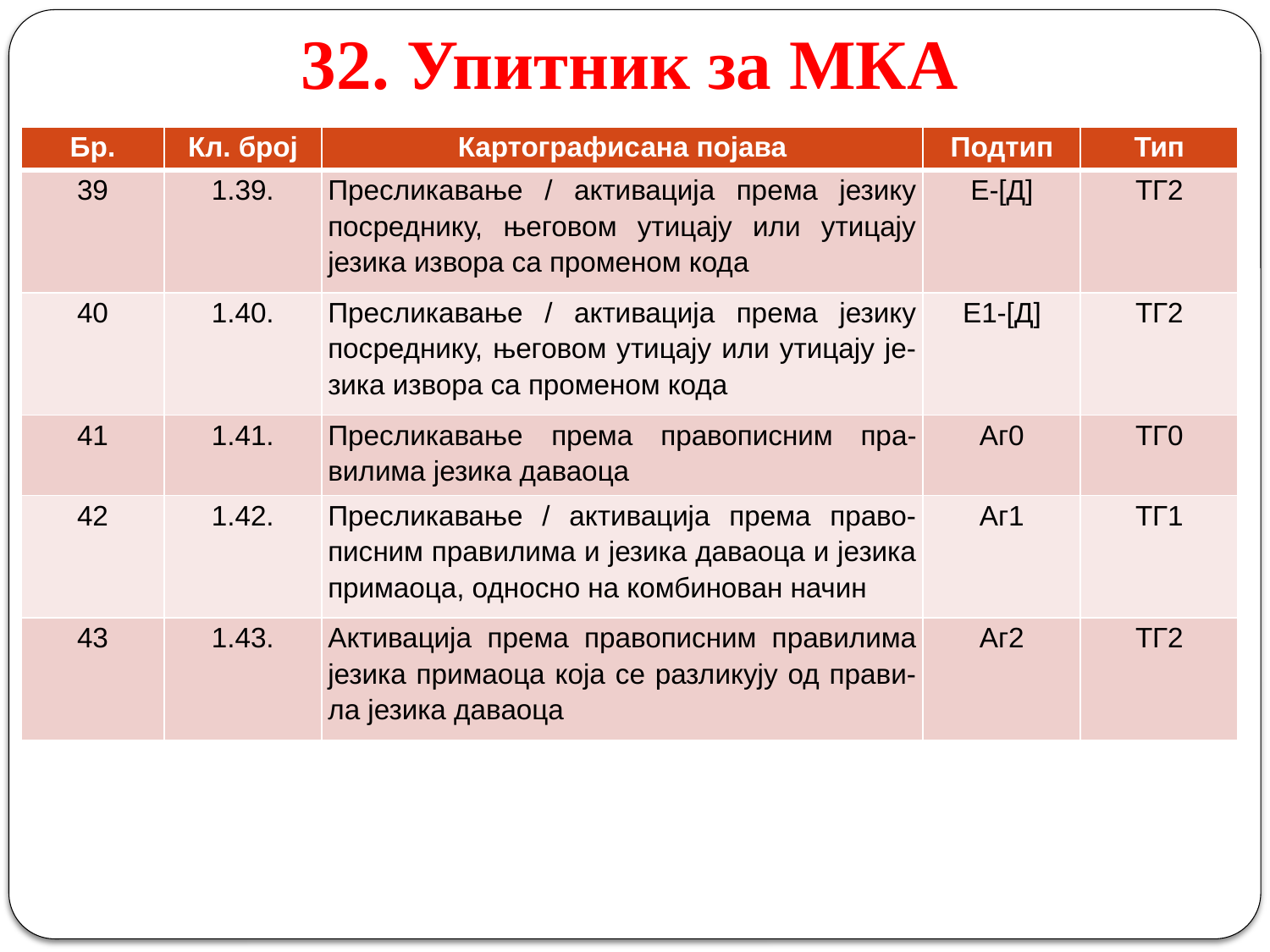

# 32. Упитник за МКА
| Бр. | Кл. број | Картографисана појава | Подтип | Тип |
| --- | --- | --- | --- | --- |
| 39 | 1.39. | Пресликавање / активација према језику посреднику, његовом утицају или утицају језика извора са променом кода | Е-[Д] | ТГ2 |
| 40 | 1.40. | Пресликавање / активација према језику посреднику, његовом утицају или утицају је-зика извора са променом кода | Е1-[Д] | ТГ2 |
| 41 | 1.41. | Пресликавање према правописним пра-вилима језика даваоца | Аг0 | ТГ0 |
| 42 | 1.42. | Пресликавање / активација према право-писним правилима и језика даваоца и језика примаоца, односно на комбинован начин | Аг1 | ТГ1 |
| 43 | 1.43. | Активација према правописним правилима језика примаоца која се разликују од прави-ла језика даваоца | Аг2 | ТГ2 |